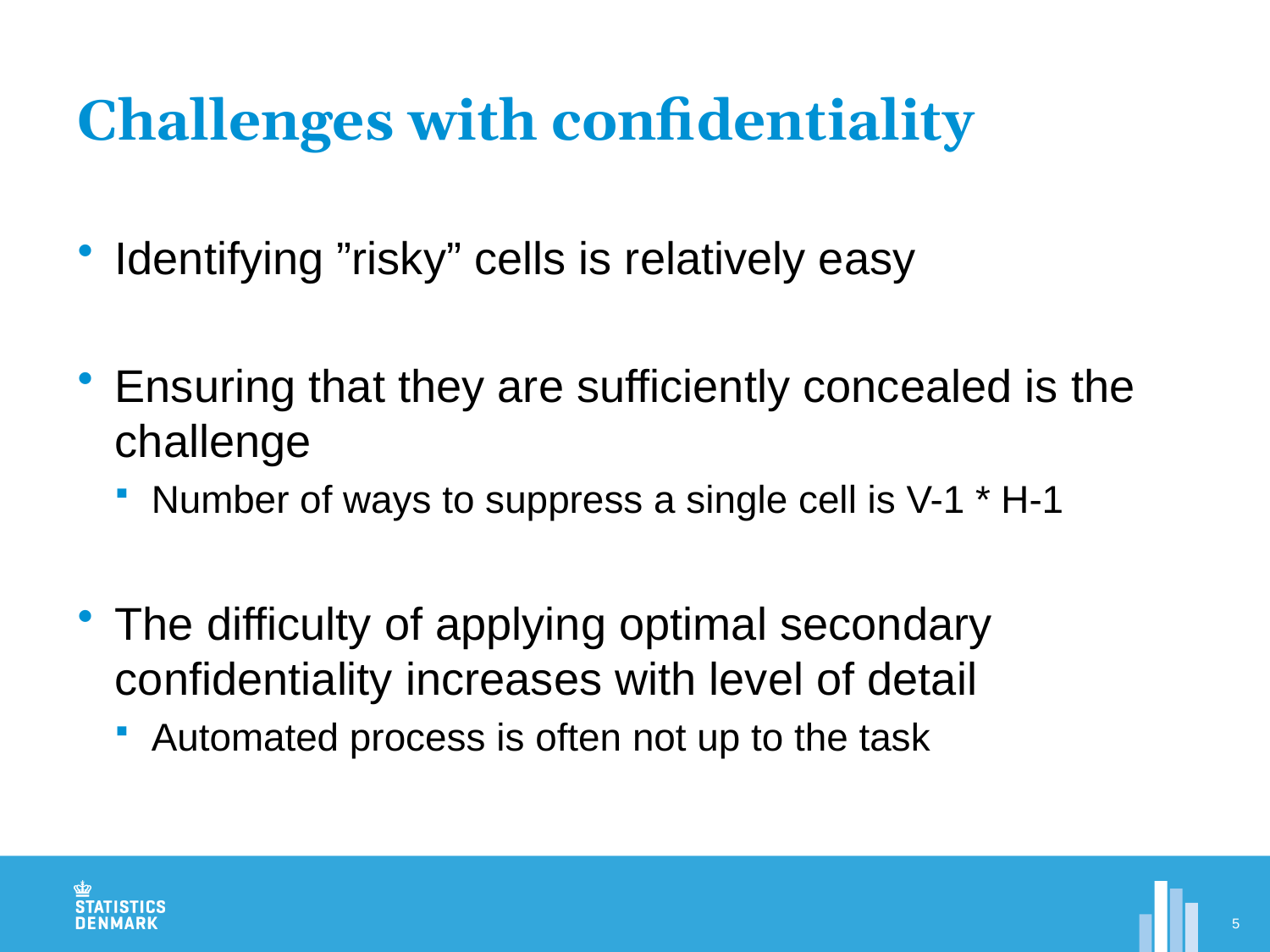

# Challenges with confidentiality
Identifying ”risky” cells is relatively easy

Ensuring that they are sufficiently concealed is the challenge
Number of ways to suppress a single cell is V-1 * H-1

The difficulty of applying optimal secondary confidentiality increases with level of detail
Automated process is often not up to the task
5